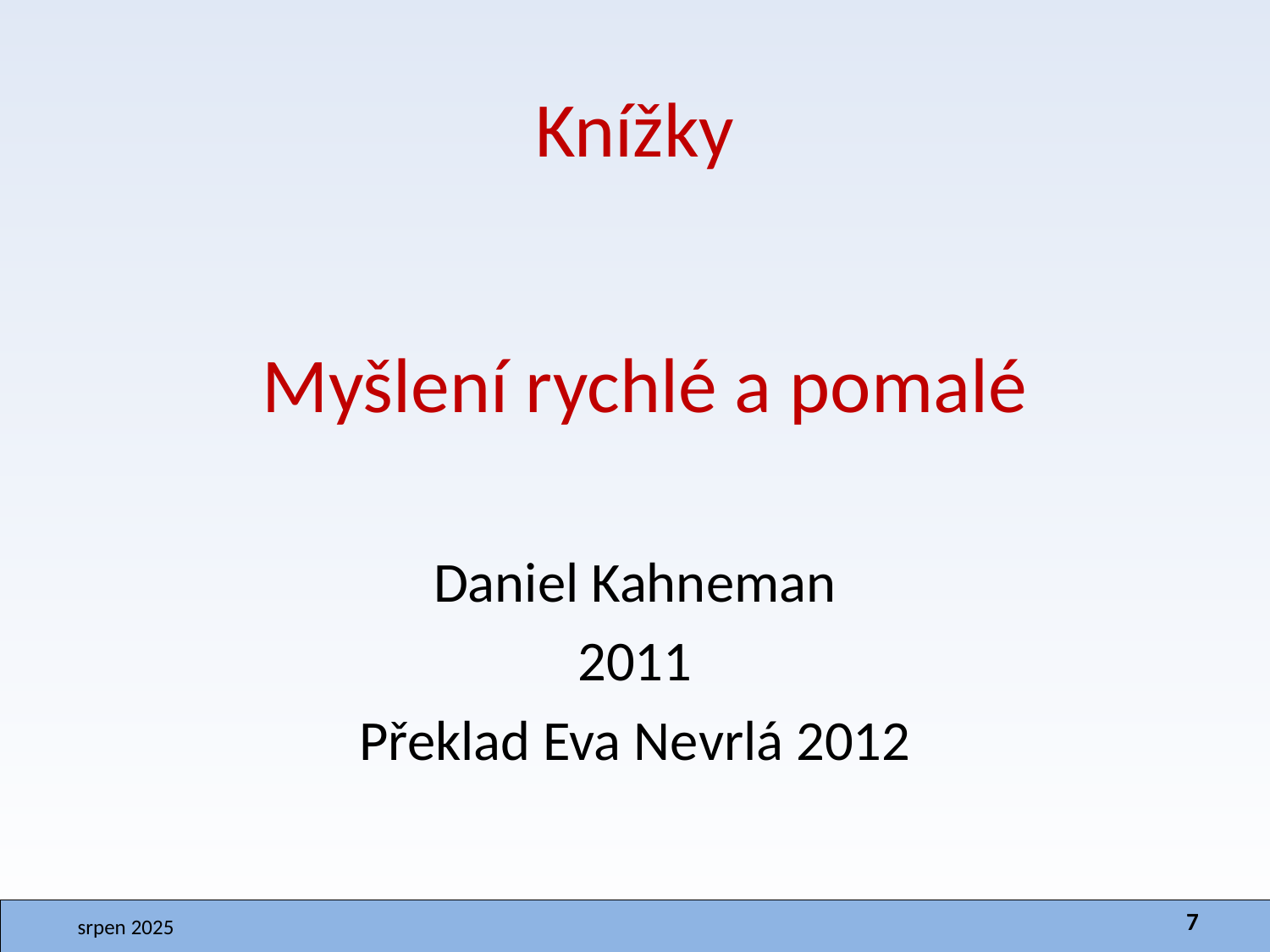

# Knížky
Myšlení rychlé a pomalé
Daniel Kahneman
2011
Překlad Eva Nevrlá 2012